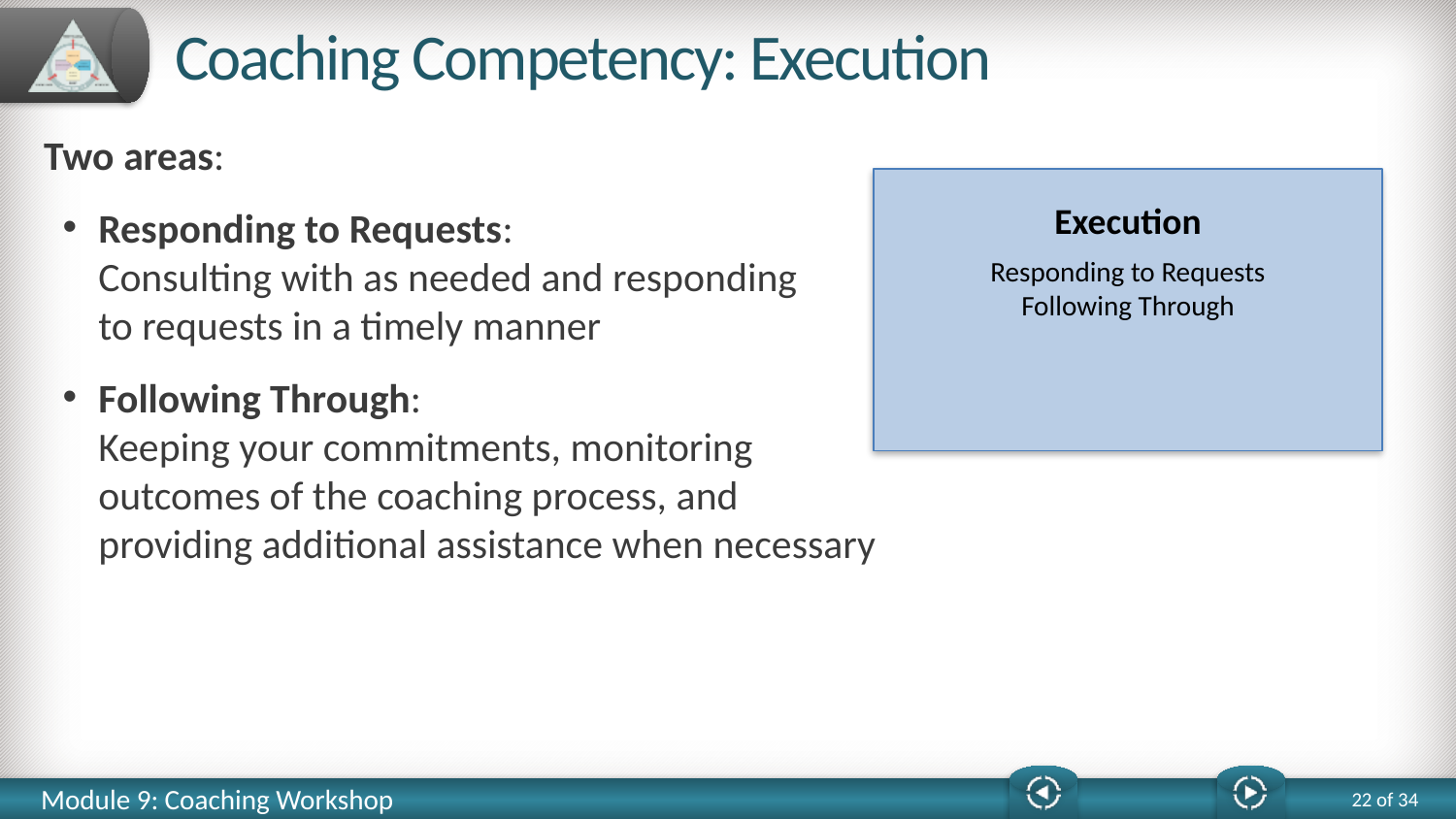

# Coaching Competency: Execution
Two areas:
Responding to Requests:
Consulting with as needed and responding
to requests in a timely manner
Following Through:
Keeping your commitments, monitoring
outcomes of the coaching process, and
providing additional assistance when necessary
Execution
Responding to Requests
Following Through